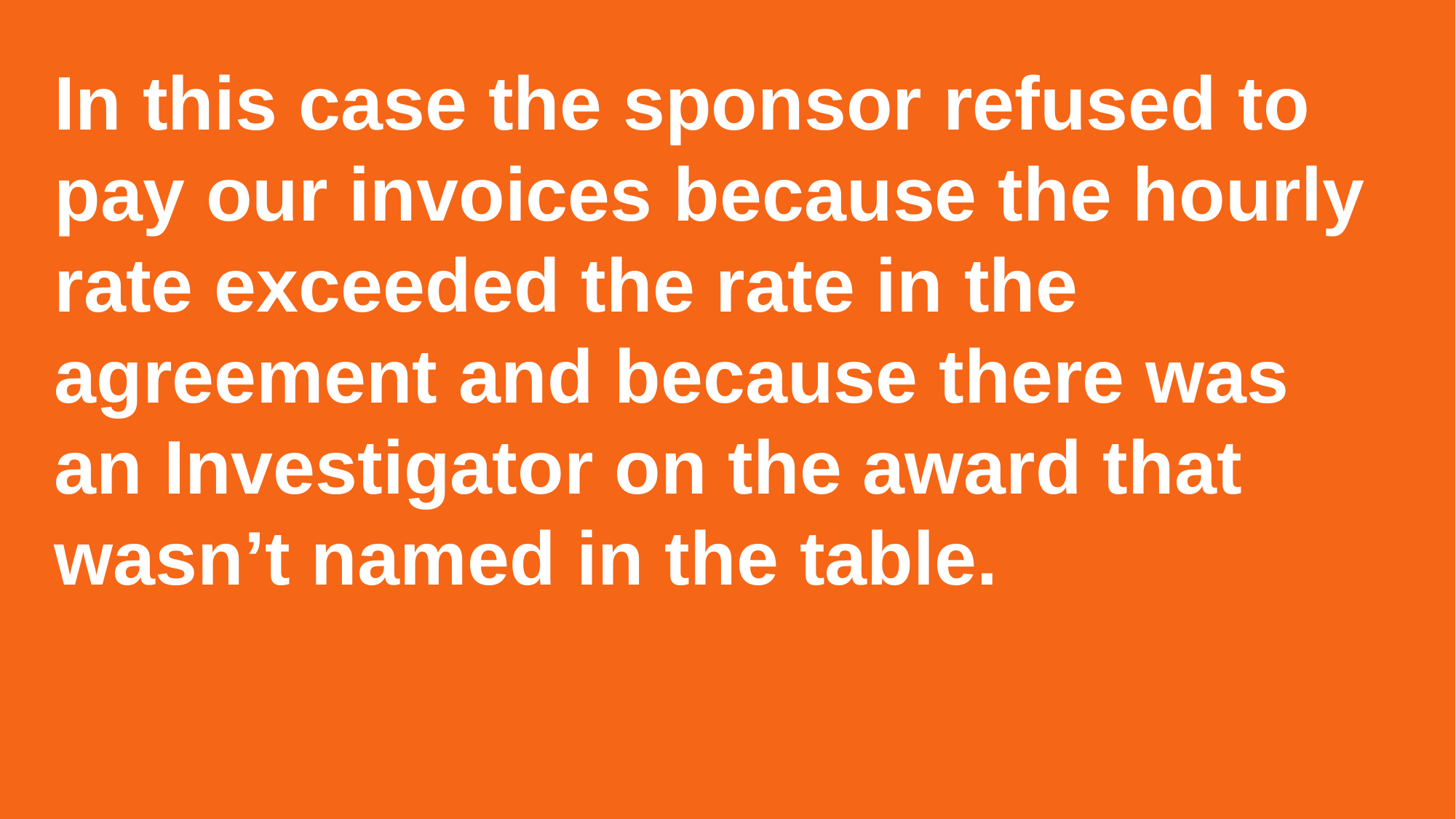

In this case the sponsor refused to pay our invoices because the hourly rate exceeded the rate in the agreement and because there was an Investigator on the award that wasn’t named in the table.